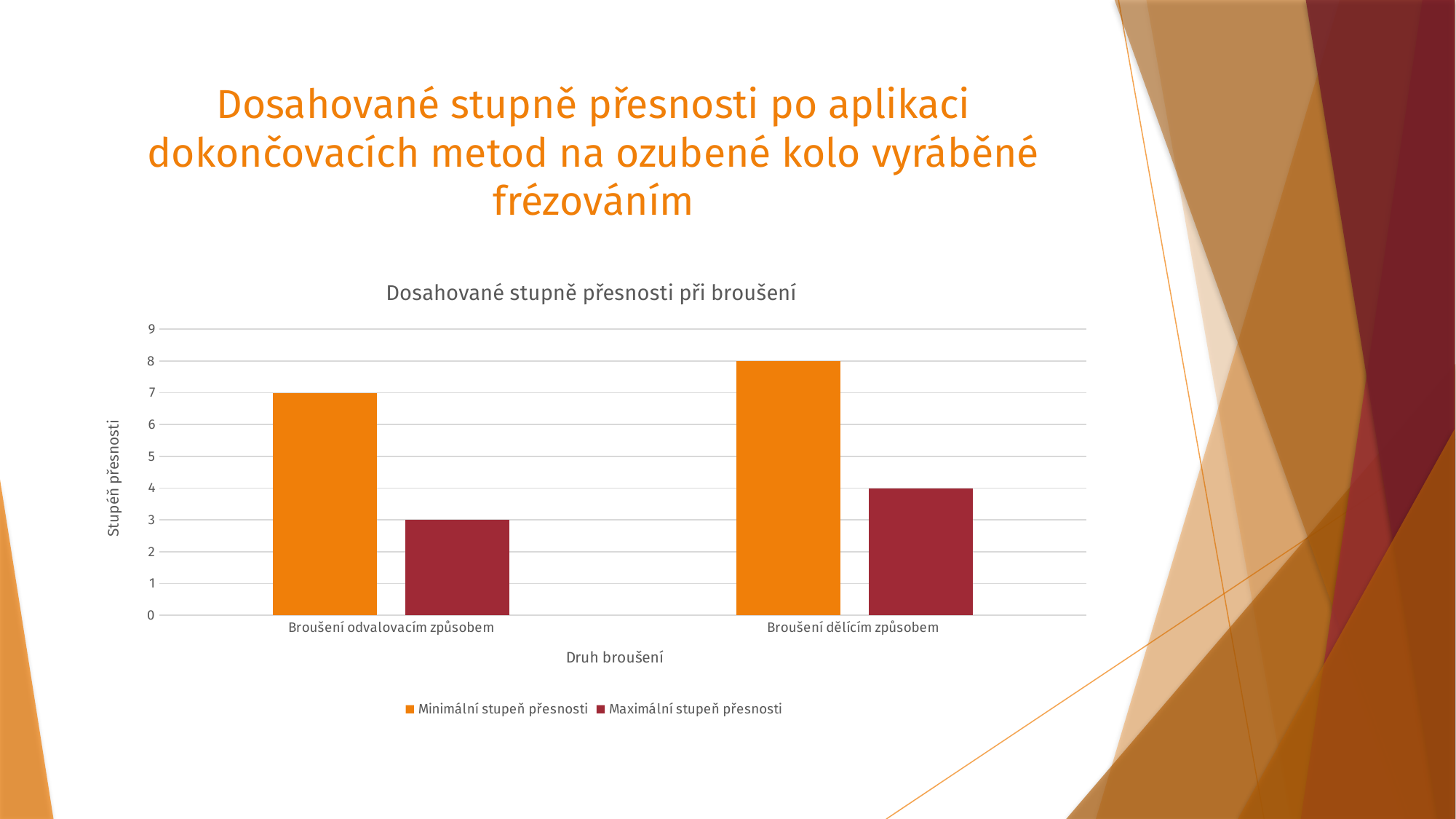

# Dosahované stupně přesnosti po aplikaci dokončovacích metod na ozubené kolo vyráběné frézováním

### Chart: Dosahované stupně přesnosti při broušení

| Category | Minimální stupeň přesnosti | Maximální stupeň přesnosti |
|---|---|---|
| Broušení odvalovacím způsobem | 7.0 | 3.0 |
| Broušení dělícím způsobem  | 8.0 | 4.0 |